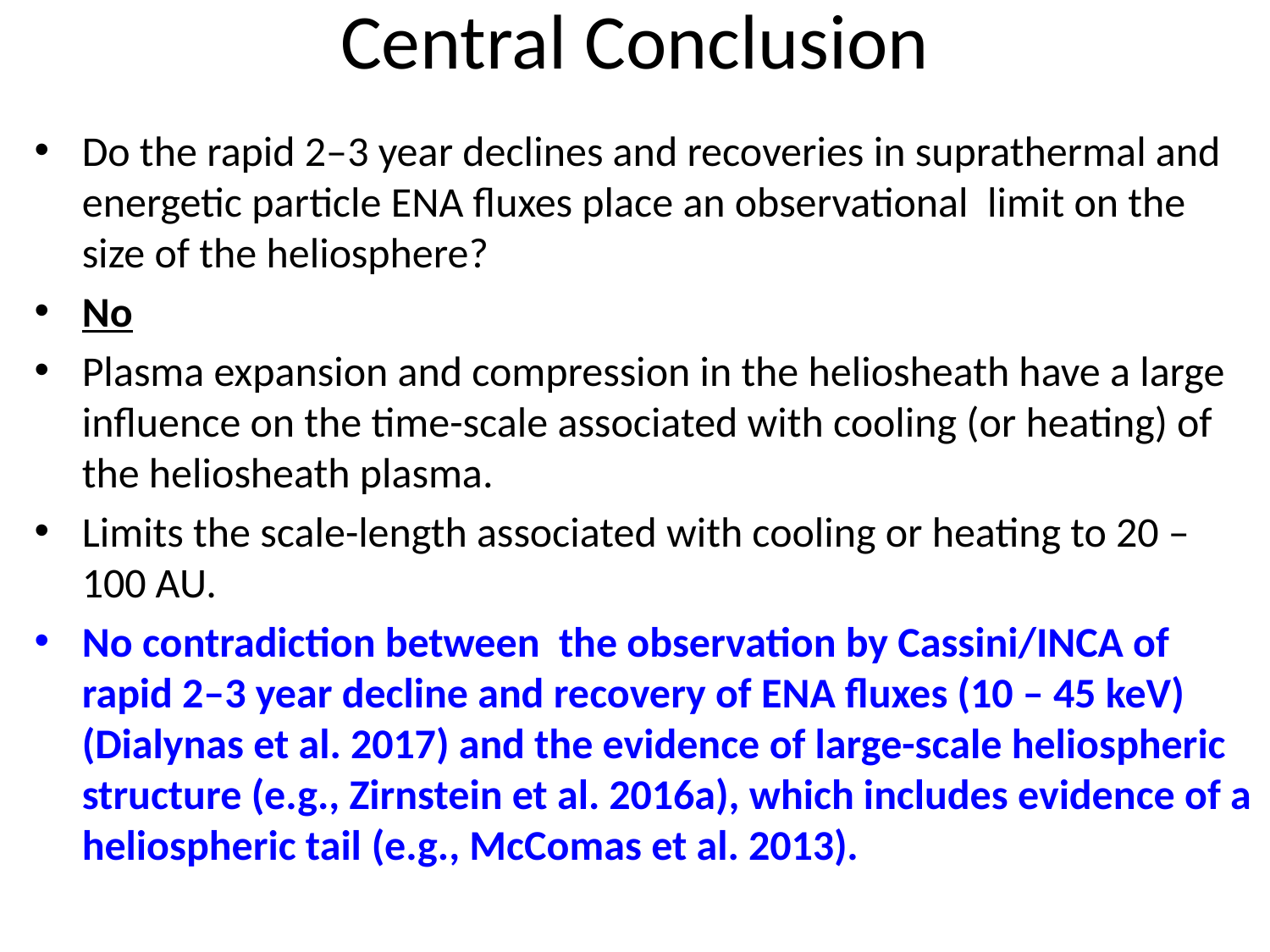

# Central Conclusion
Do the rapid 2–3 year declines and recoveries in suprathermal and energetic particle ENA fluxes place an observational  limit on the size of the heliosphere?
No
Plasma expansion and compression in the heliosheath have a large influence on the time-scale associated with cooling (or heating) of the heliosheath plasma.
Limits the scale-length associated with cooling or heating to 20 – 100 AU.
No contradiction between  the observation by Cassini/INCA of rapid 2–3 year decline and recovery of ENA fluxes (10 – 45 keV) (Dialynas et al. 2017) and the evidence of large-scale heliospheric  structure (e.g., Zirnstein et al. 2016a), which includes evidence of a heliospheric tail (e.g., McComas et al. 2013).